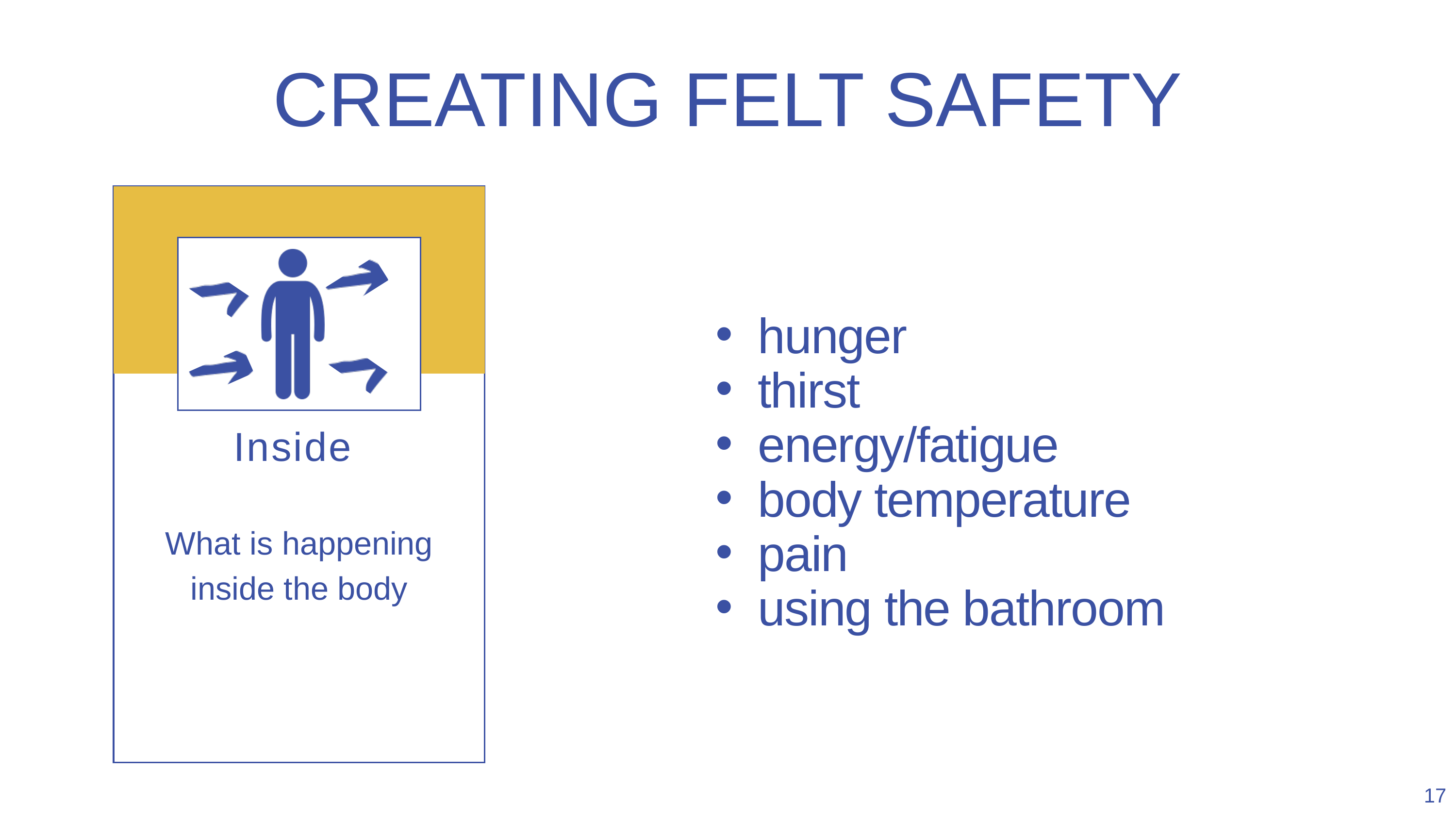

CREATING FELT SAFETY

hunger
thirst
energy/fatigue
body temperature
pain
using the bathroom

Inside
What is happening inside the body

17